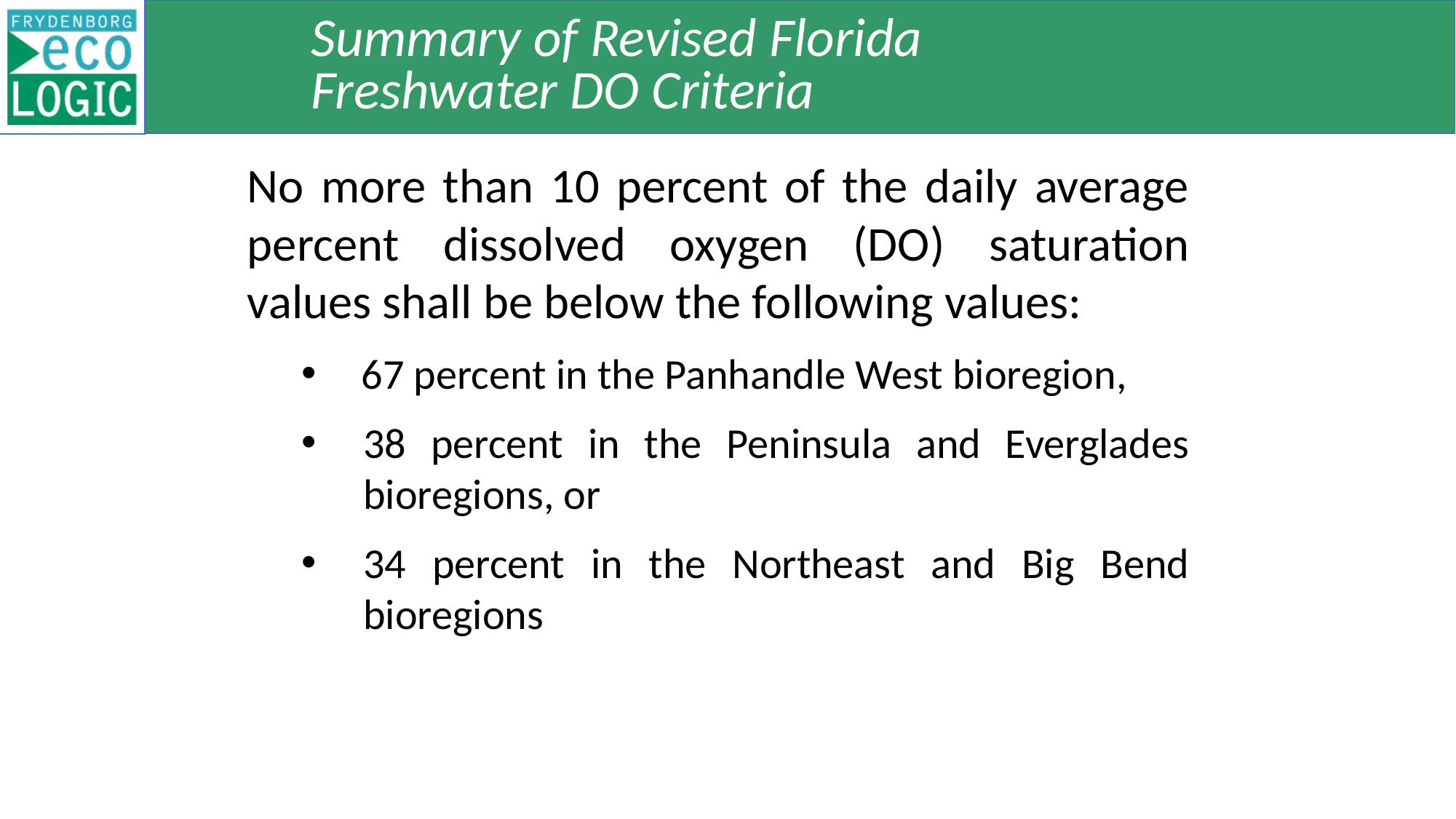

# Summary of Revised Florida Freshwater DO Criteria
No more than 10 percent of the daily average percent dissolved oxygen (DO) saturation values shall be below the following values:
    67 percent in the Panhandle West bioregion,
38 percent in the Peninsula and Everglades bioregions, or
34 percent in the Northeast and Big Bend bioregions